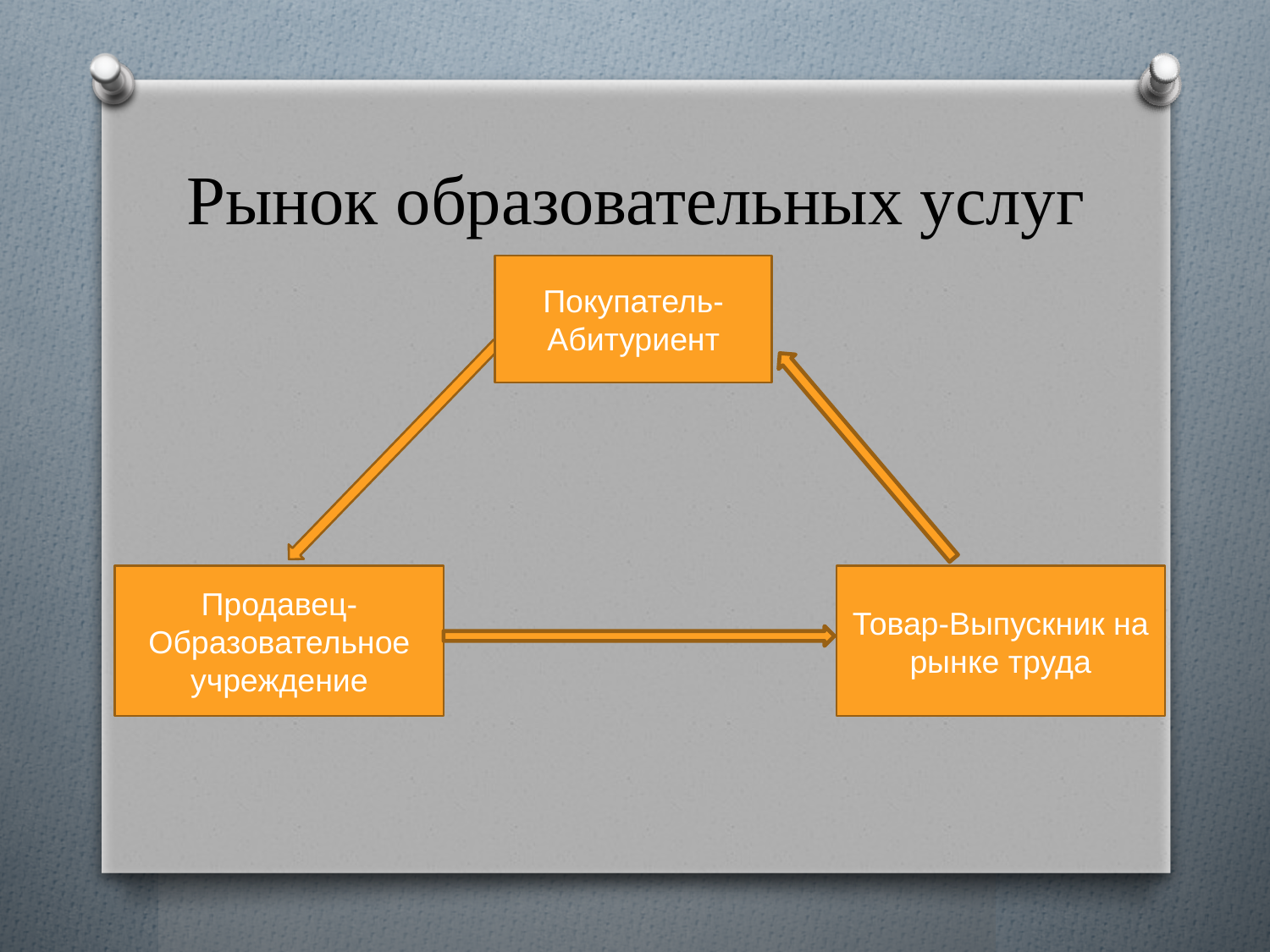

# Рынок образовательных услуг
Покупатель-Абитуриент

Продавец-Образовательное учреждение
Товар-Выпускник на рынке труда